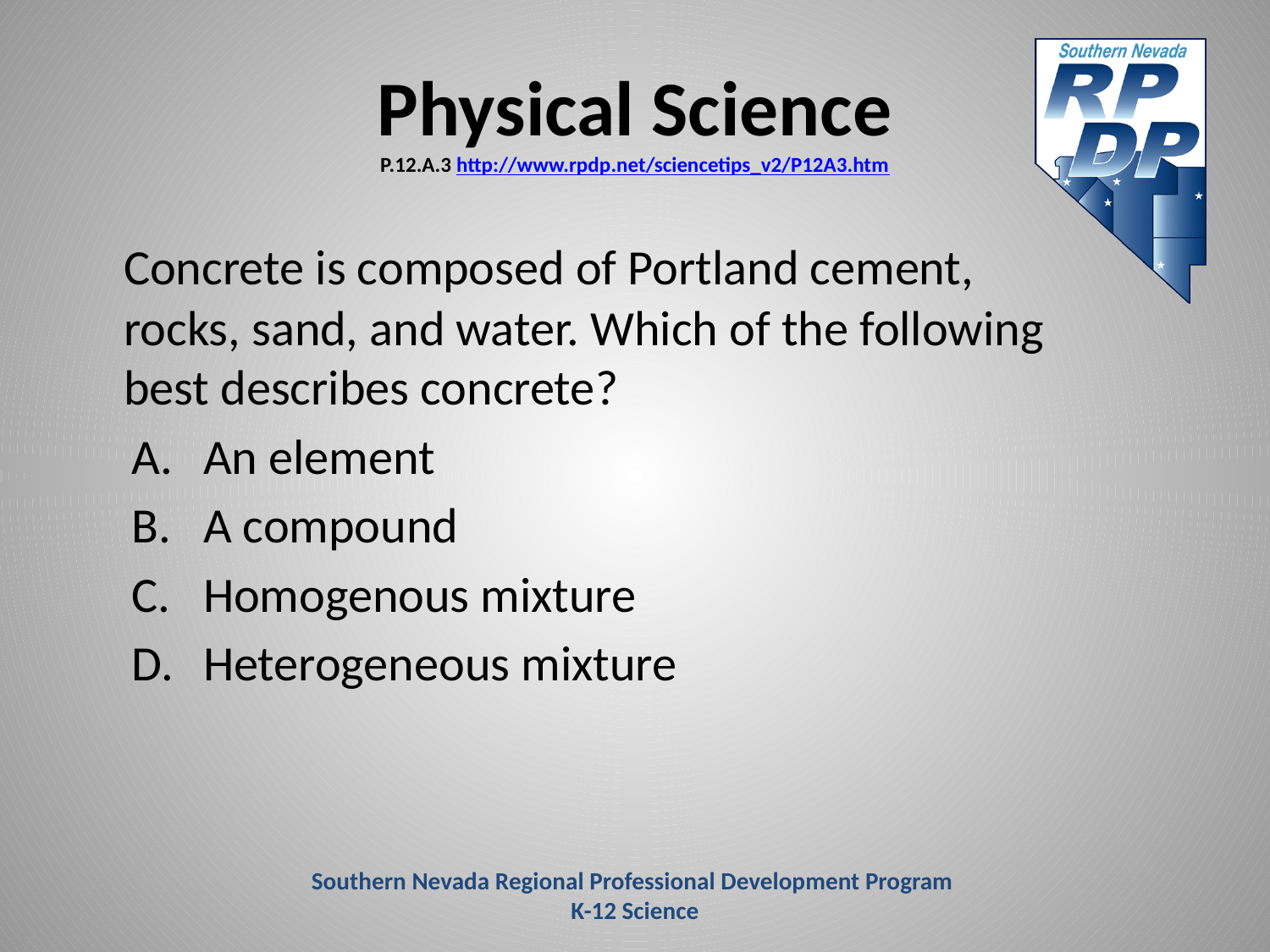

# Physical Science P.12.A.3 http://www.rpdp.net/sciencetips_v2/P12A3.htm
	Concrete is composed of Portland cement, rocks, sand, and water. Which of the following best describes concrete?
An element
A compound
Homogenous mixture
Heterogeneous mixture